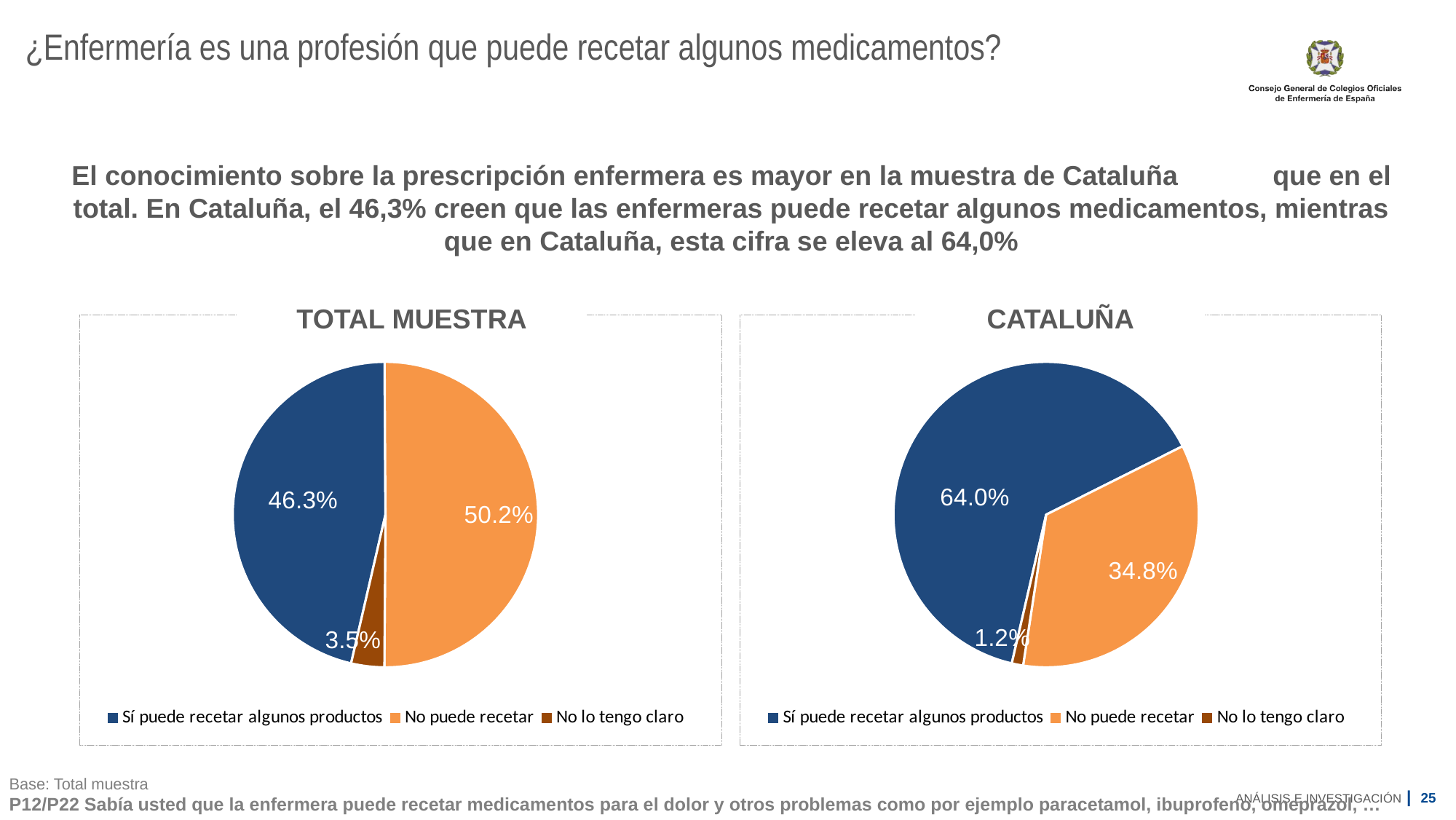

¿Enfermería es una profesión que puede recetar algunos medicamentos?
El conocimiento sobre la prescripción enfermera es mayor en la muestra de Cataluña 	que en el total. En Cataluña, el 46,3% creen que las enfermeras puede recetar algunos medicamentos, mientras que en Cataluña, esta cifra se eleva al 64,0%
TOTAL MUESTRA
CATALUÑA

### Chart

| Category | Sales |
|---|---|
| Sí puede recetar algunos productos | 46.3 |
| No puede recetar | 50.2 |
| No lo tengo claro | 3.5 |

### Chart

| Category | CCAA |
|---|---|
| Sí puede recetar algunos productos | 64.0 |
| No puede recetar | 34.8 |
| No lo tengo claro | 1.2 |
Base: Total muestra
P12/P22 Sabía usted que la enfermera puede recetar medicamentos para el dolor y otros problemas como por ejemplo paracetamol, ibuprofeno, omeprazol, …